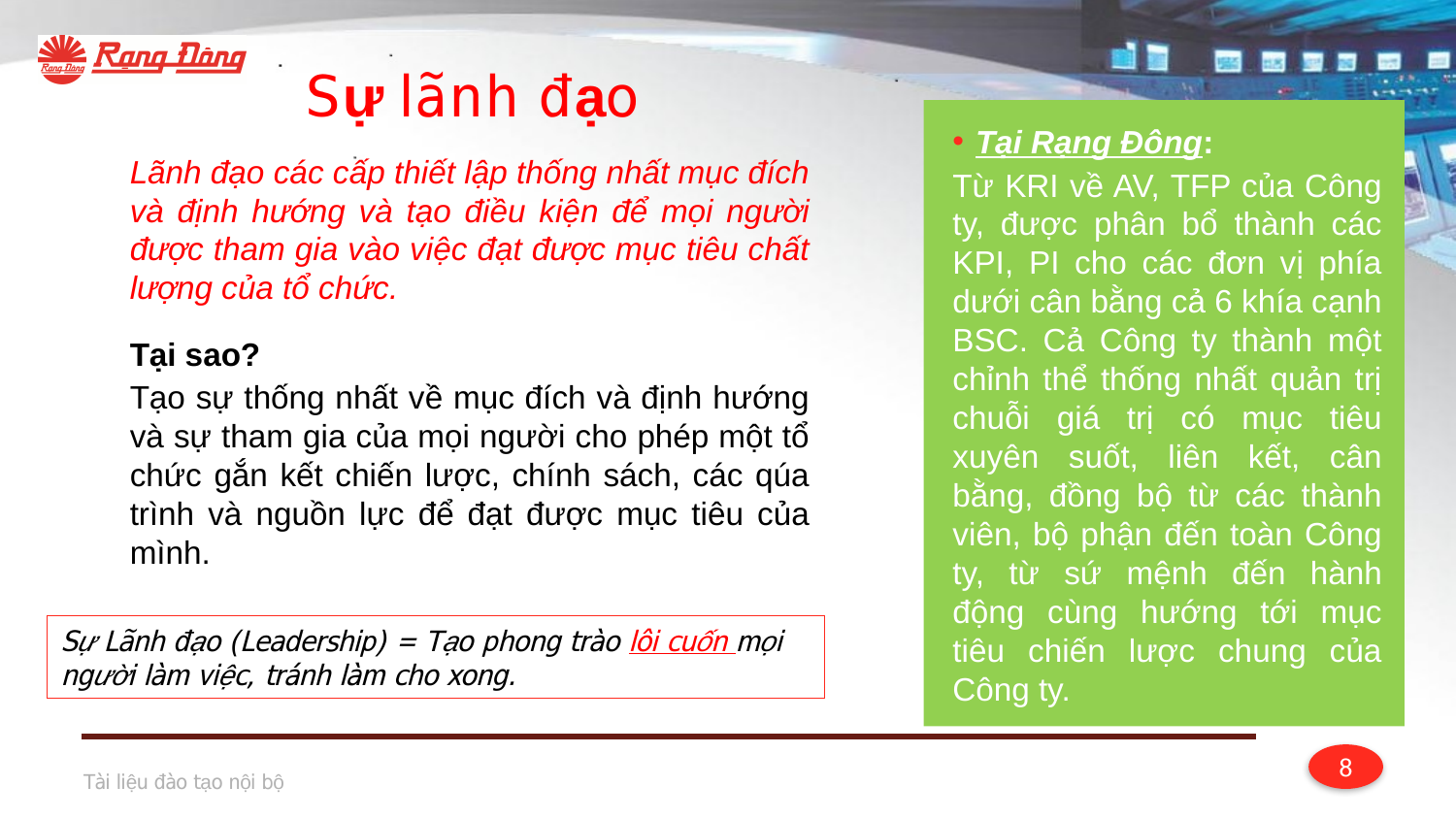

# Sự lãnh đạo
Tại Rạng Đông:
Từ KRI về AV, TFP của Công ty, được phân bổ thành các KPI, PI cho các đơn vị phía dưới cân bằng cả 6 khía cạnh BSC. Cả Công ty thành một chỉnh thể thống nhất quản trị chuỗi giá trị có mục tiêu xuyên suốt, liên kết, cân bằng, đồng bộ từ các thành viên, bộ phận đến toàn Công ty, từ sứ mệnh đến hành động cùng hướng tới mục tiêu chiến lược chung của Công ty.
Lãnh đạo các cấp thiết lập thống nhất mục đích và định hướng và tạo điều kiện để mọi người được tham gia vào việc đạt được mục tiêu chất lượng của tổ chức.

Tại sao?
Tạo sự thống nhất về mục đích và định hướng và sự tham gia của mọi người cho phép một tổ chức gắn kết chiến lược, chính sách, các qúa trình và nguồn lực để đạt được mục tiêu của mình.

Sự Lãnh đạo (Leadership) = Tạo phong trào lôi cuốn mọi người làm việc, tránh làm cho xong.
Tài liệu đào tạo nội bộ